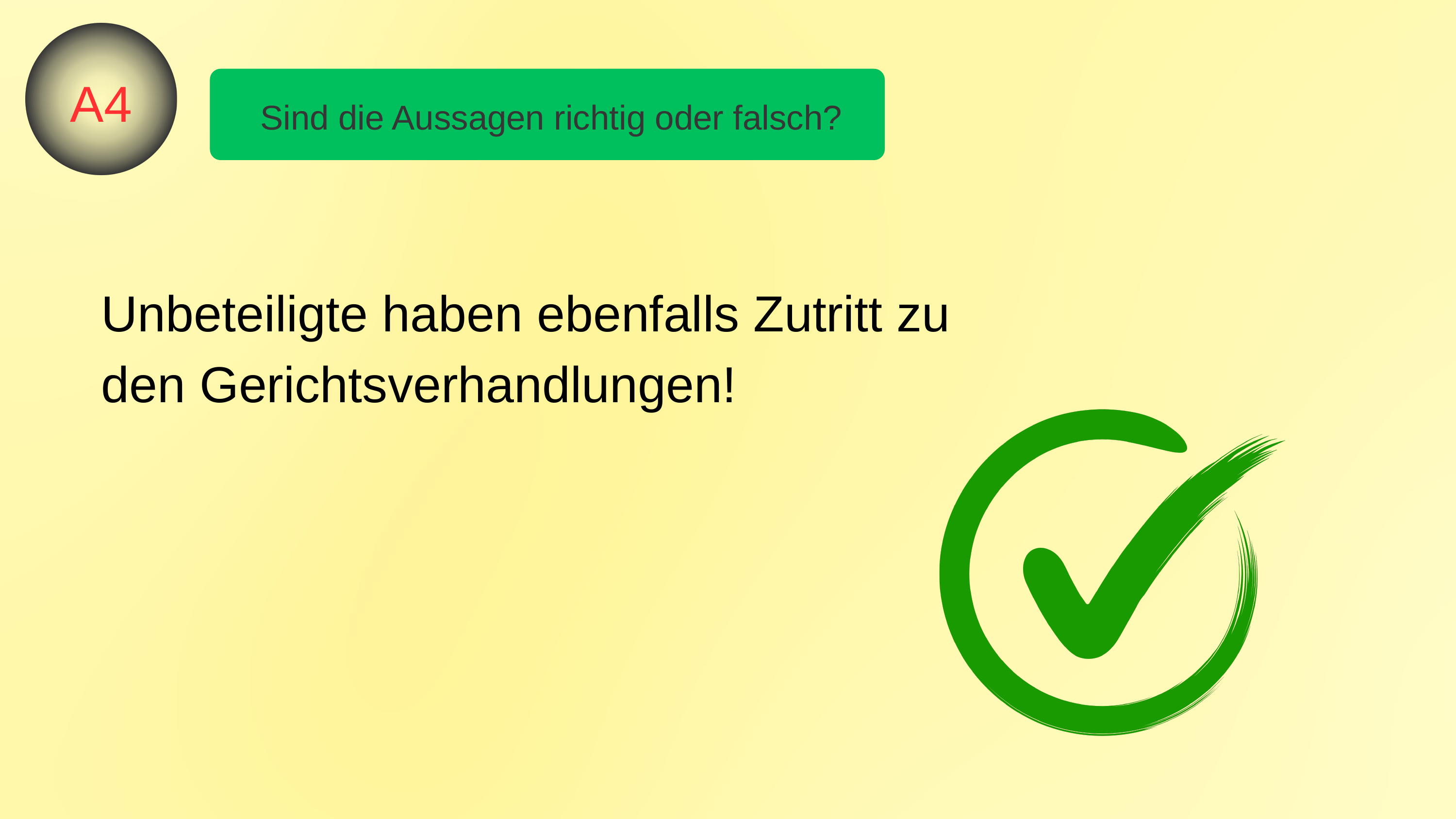

A4

Sind die Aussagen richtig oder falsch?
Unbeteiligte haben ebenfalls Zutritt zu den Gerichtsverhandlungen!